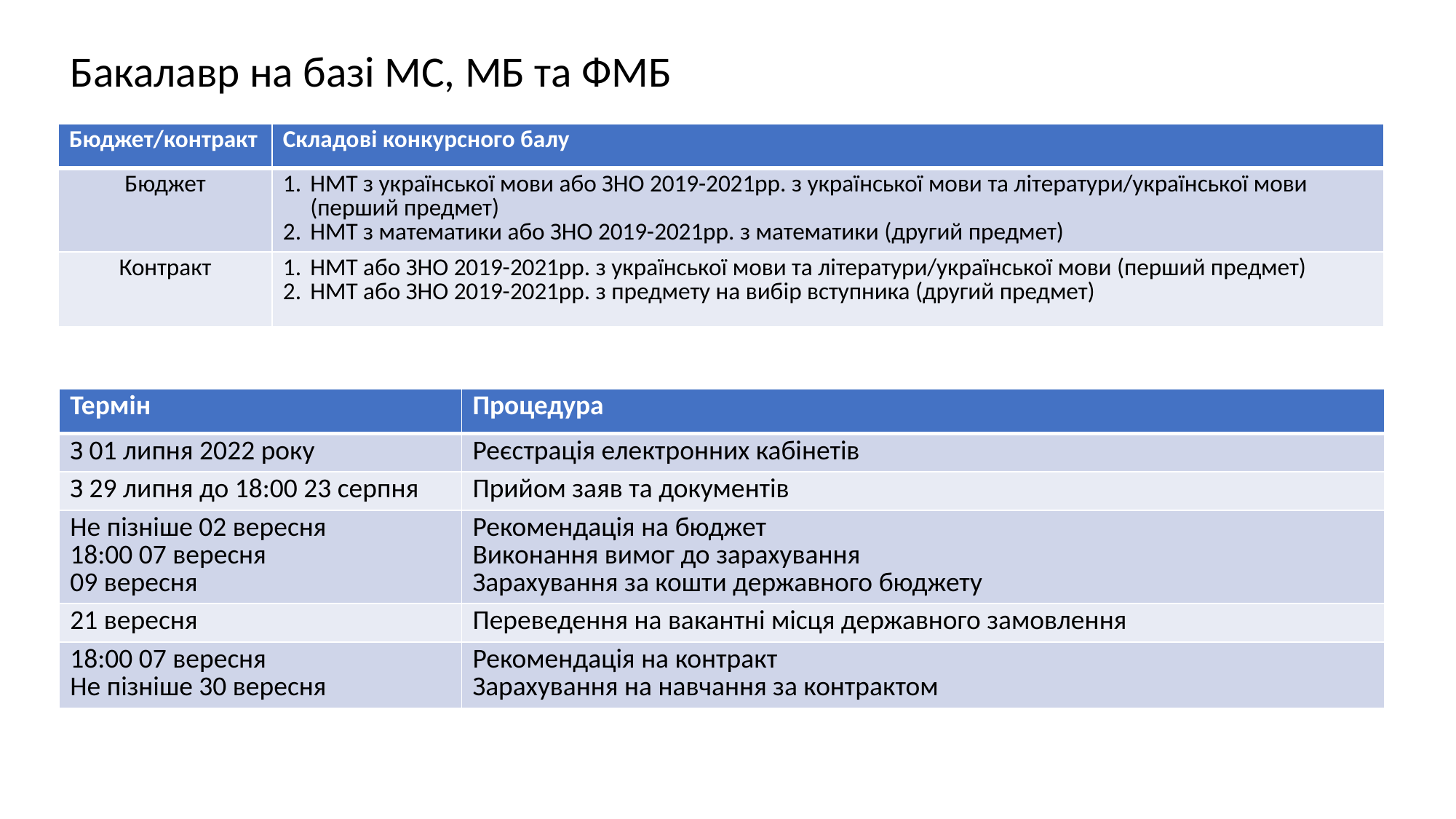

# Бакалавр на базі МС, МБ та ФМБ
| Бюджет/контракт | Складові конкурсного балу |
| --- | --- |
| Бюджет | НМТ з української мови або ЗНО 2019-2021рр. з української мови та літератури/української мови (перший предмет) НМТ з математики або ЗНО 2019-2021рр. з математики (другий предмет) |
| Контракт | НМТ або ЗНО 2019-2021рр. з української мови та літератури/української мови (перший предмет) НМТ або ЗНО 2019-2021рр. з предмету на вибір вступника (другий предмет) |
| Термін | Процедура |
| --- | --- |
| З 01 липня 2022 року | Реєстрація електронних кабінетів |
| З 29 липня до 18:00 23 серпня | Прийом заяв та документів |
| Не пізніше 02 вересня 18:00 07 вересня 09 вересня | Рекомендація на бюджет Виконання вимог до зарахування Зарахування за кошти державного бюджету |
| 21 вересня | Переведення на вакантні місця державного замовлення |
| 18:00 07 вересня Не пізніше 30 вересня | Рекомендація на контракт Зарахування на навчання за контрактом |